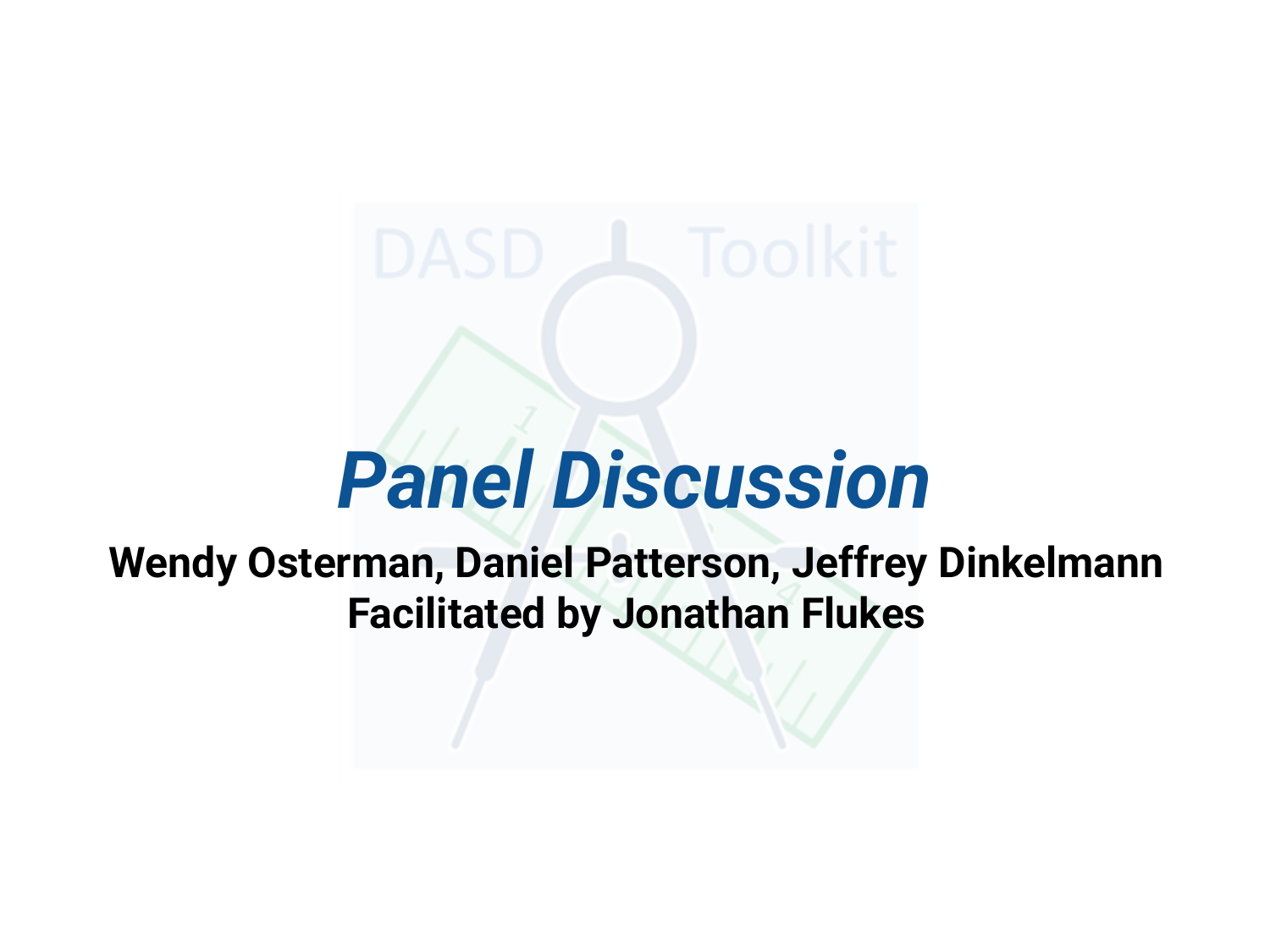

# Panel Discussion
Wendy Osterman, Daniel Patterson, Jeffrey Dinkelmann
Facilitated by Jonathan Flukes